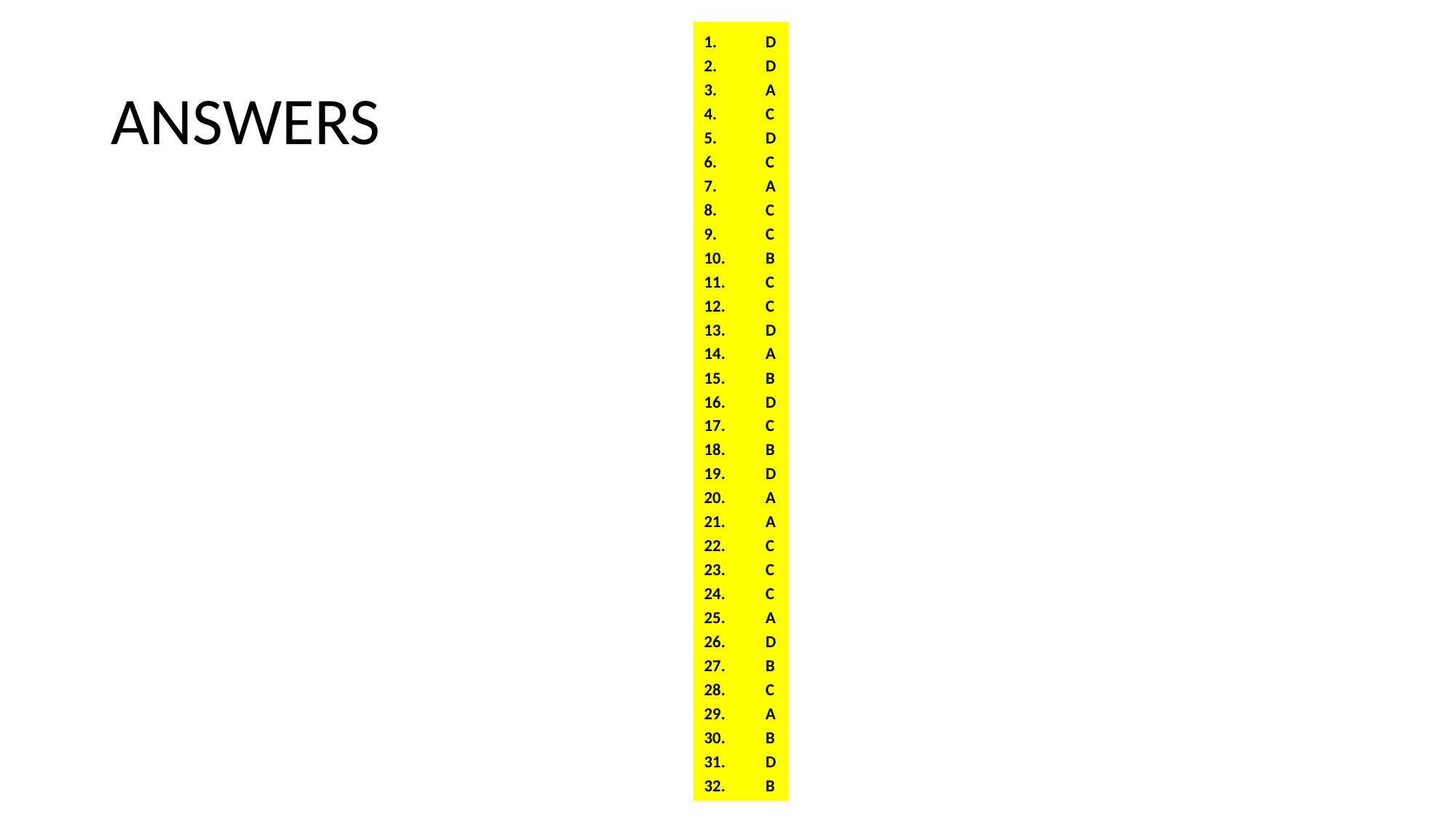

D
D
A
C
D
C
A
C
C
B
C
C
D
A
B
D
C
B
D
A
A
C
C
C
A
D
B
C
A
B
D
B
# ANSWERS